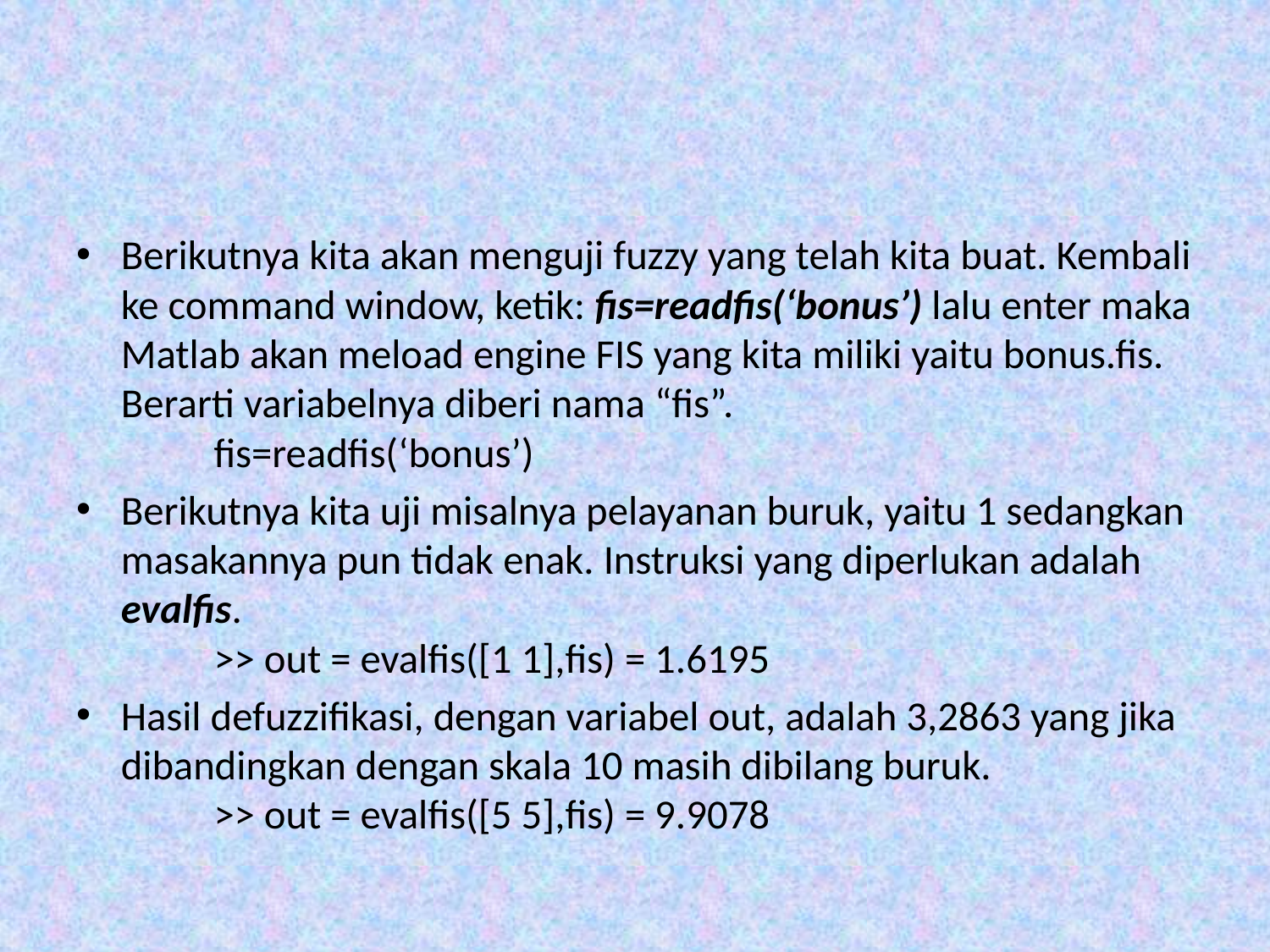

#
Berikutnya kita akan menguji fuzzy yang telah kita buat. Kembali ke command window, ketik: fis=readfis(‘bonus’) lalu enter maka Matlab akan meload engine FIS yang kita miliki yaitu bonus.fis. Berarti variabelnya diberi nama “fis”.
	fis=readfis(‘bonus’)
Berikutnya kita uji misalnya pelayanan buruk, yaitu 1 sedangkan masakannya pun tidak enak. Instruksi yang diperlukan adalah evalfis.
	>> out = evalfis([1 1],fis) = 1.6195
Hasil defuzzifikasi, dengan variabel out, adalah 3,2863 yang jika dibandingkan dengan skala 10 masih dibilang buruk.
	>> out = evalfis([5 5],fis) = 9.9078